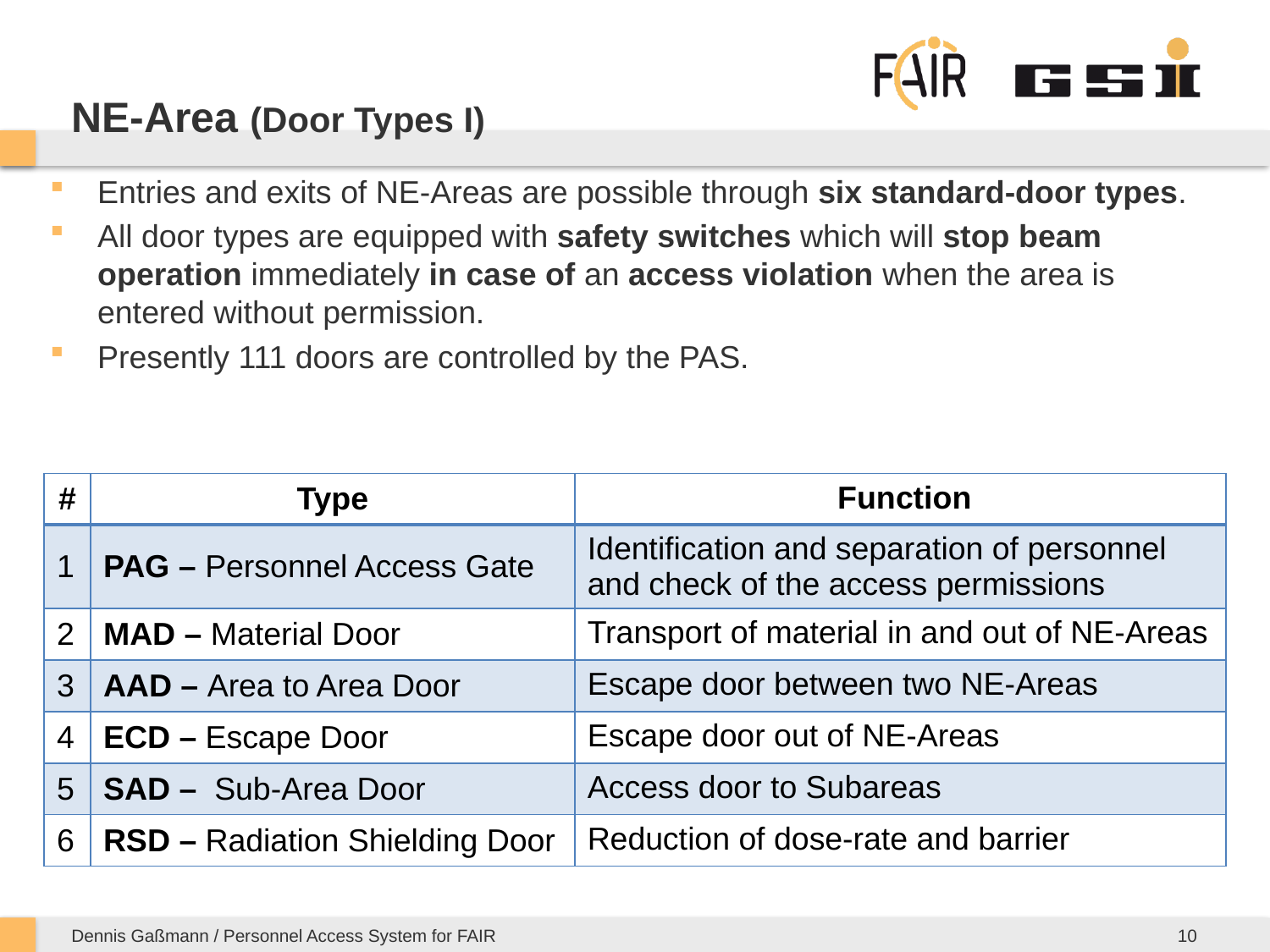

# NE-Area (Door Types I)
Entries and exits of NE-Areas are possible through six standard-door types.
All door types are equipped with safety switches which will stop beam operation immediately in case of an access violation when the area is entered without permission.
Presently 111 doors are controlled by the PAS.
| # | Type | Function |
| --- | --- | --- |
| 1 | PAG – Personnel Access Gate | Identification and separation of personnel and check of the access permissions |
| 2 | MAD – Material Door | Transport of material in and out of NE-Areas |
| 3 | AAD – Area to Area Door | Escape door between two NE-Areas |
| 4 | ECD – Escape Door | Escape door out of NE-Areas |
| 5 | SAD – Sub-Area Door | Access door to Subareas |
| 6 | RSD – Radiation Shielding Door | Reduction of dose-rate and barrier |
10
Dennis Gaßmann / Personnel Access System for FAIR